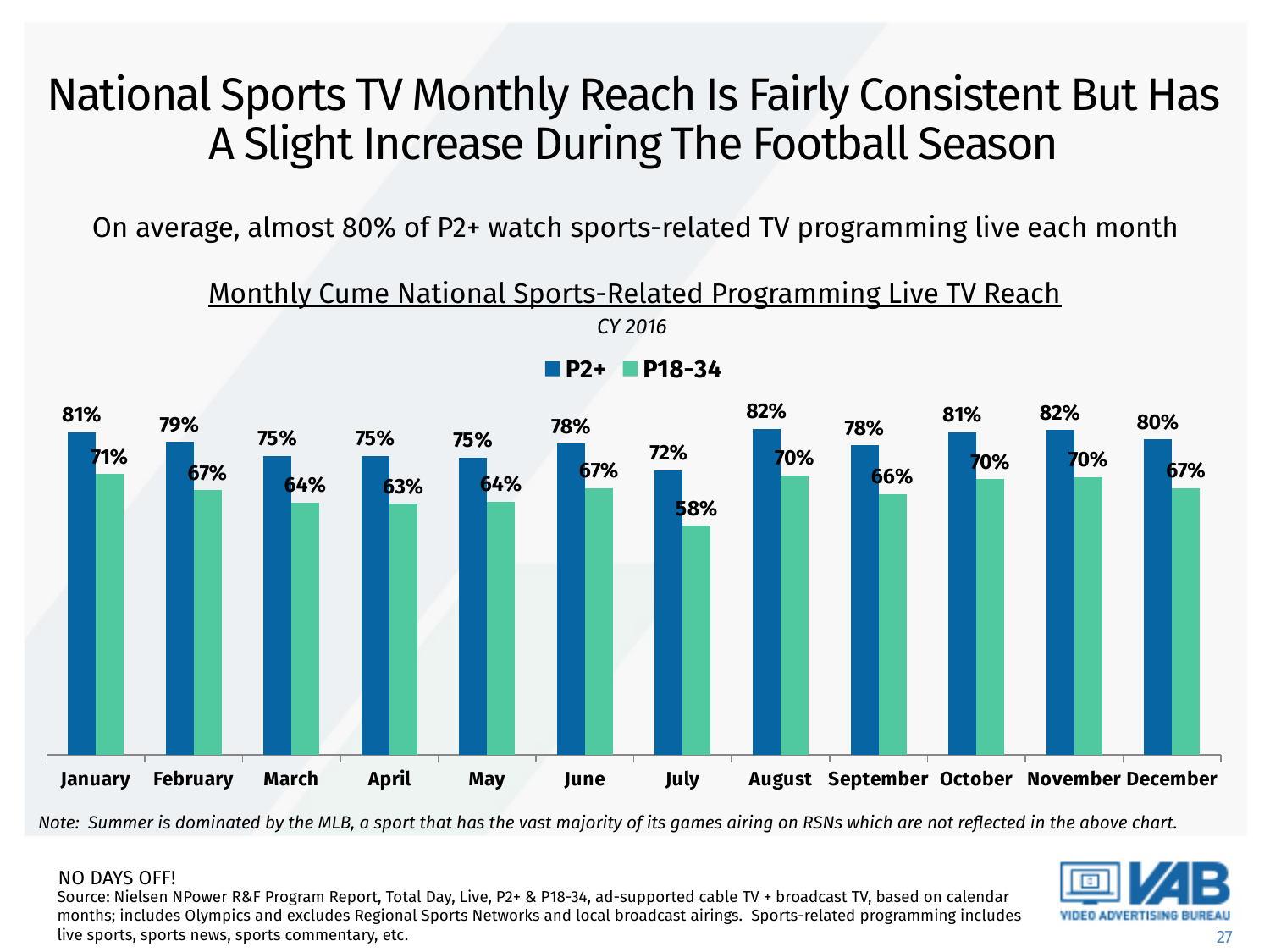

# National Sports TV Monthly Reach Is Fairly Consistent But Has A Slight Increase During The Football Season
On average, almost 80% of P2+ watch sports-related TV programming live each month
Monthly Cume National Sports-Related Programming Live TV Reach
CY 2016

### Chart

| Category | P2+ | P18-34 |
|---|---|---|
| January | 0.814555165143361 | 0.7081877524714247 |
| February | 0.7897469833375833 | 0.6679263157190205 |
| March | 0.7548320797562939 | 0.6371773833947982 |
| April | 0.7538548812542952 | 0.6336711575876729 |
| May | 0.7506189837337084 | 0.6394509443764651 |
| June | 0.7849109562554194 | 0.6731034453605403 |
| July | 0.7177992610046651 | 0.5780889411025836 |
| August | 0.8233093410442585 | 0.7049808513473923 |
| September | 0.7807426492247719 | 0.6579277417000599 |
| October | 0.8139412716104845 | 0.6955077028996169 |
| November | 0.819694221436061 | 0.7005661545264581 |
| December | 0.7960204888616738 | 0.672923291151236 |
Note:  Summer is dominated by the MLB, a sport that has the vast majority of its games airing on RSNs which are not reflected in the above chart.
No days off!
Source: Nielsen NPower R&F Program Report, Total Day, Live, P2+ & P18-34, ad-supported cable TV + broadcast TV, based on calendar months; includes Olympics and excludes Regional Sports Networks and local broadcast airings.  Sports-related programming includes live sports, sports news, sports commentary, etc.